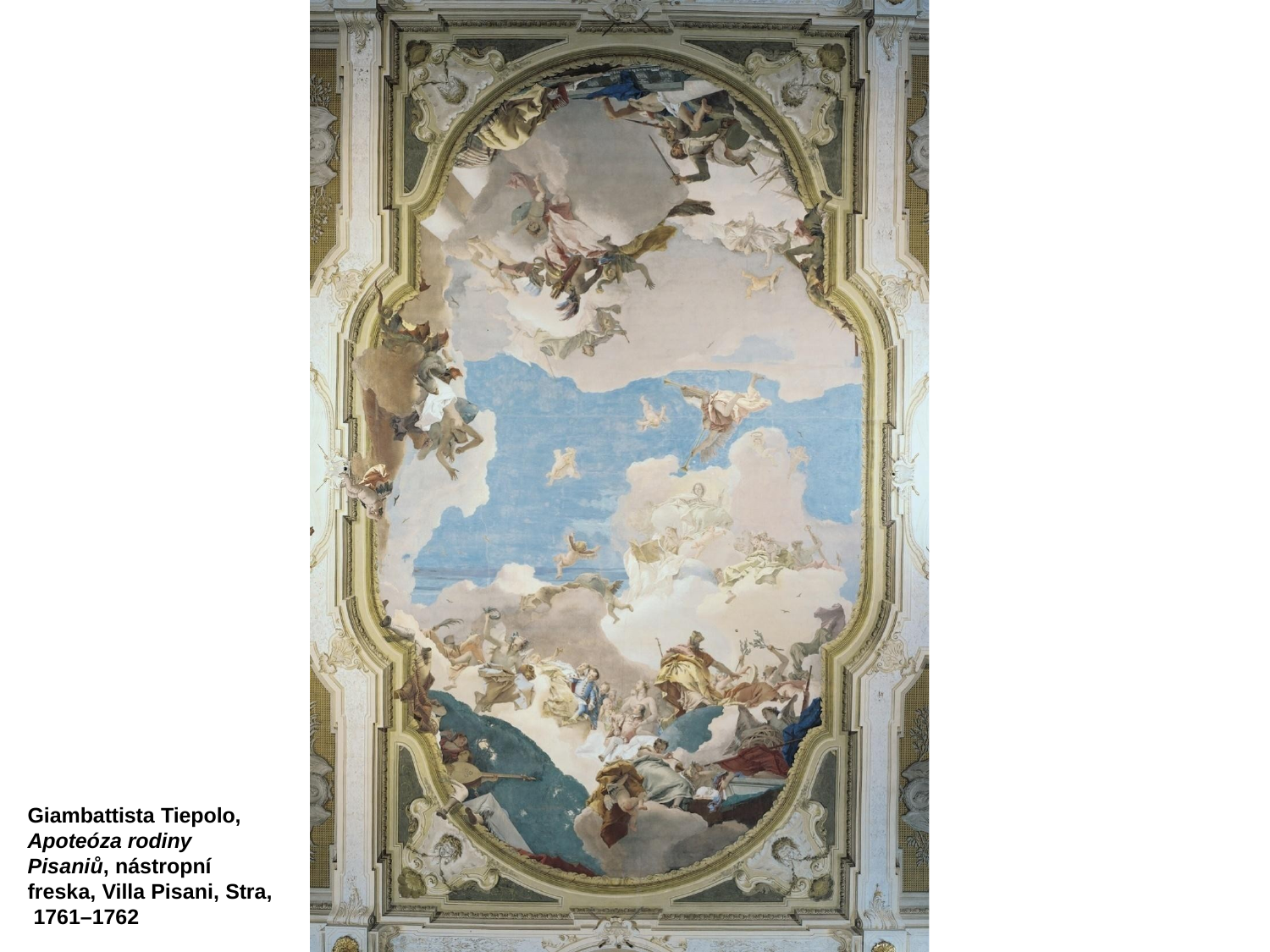

Giambattista Tiepolo,
Apoteóza rodiny  Pisaniů, nástropní
freska, Villa Pisani, Stra,  1761–1762